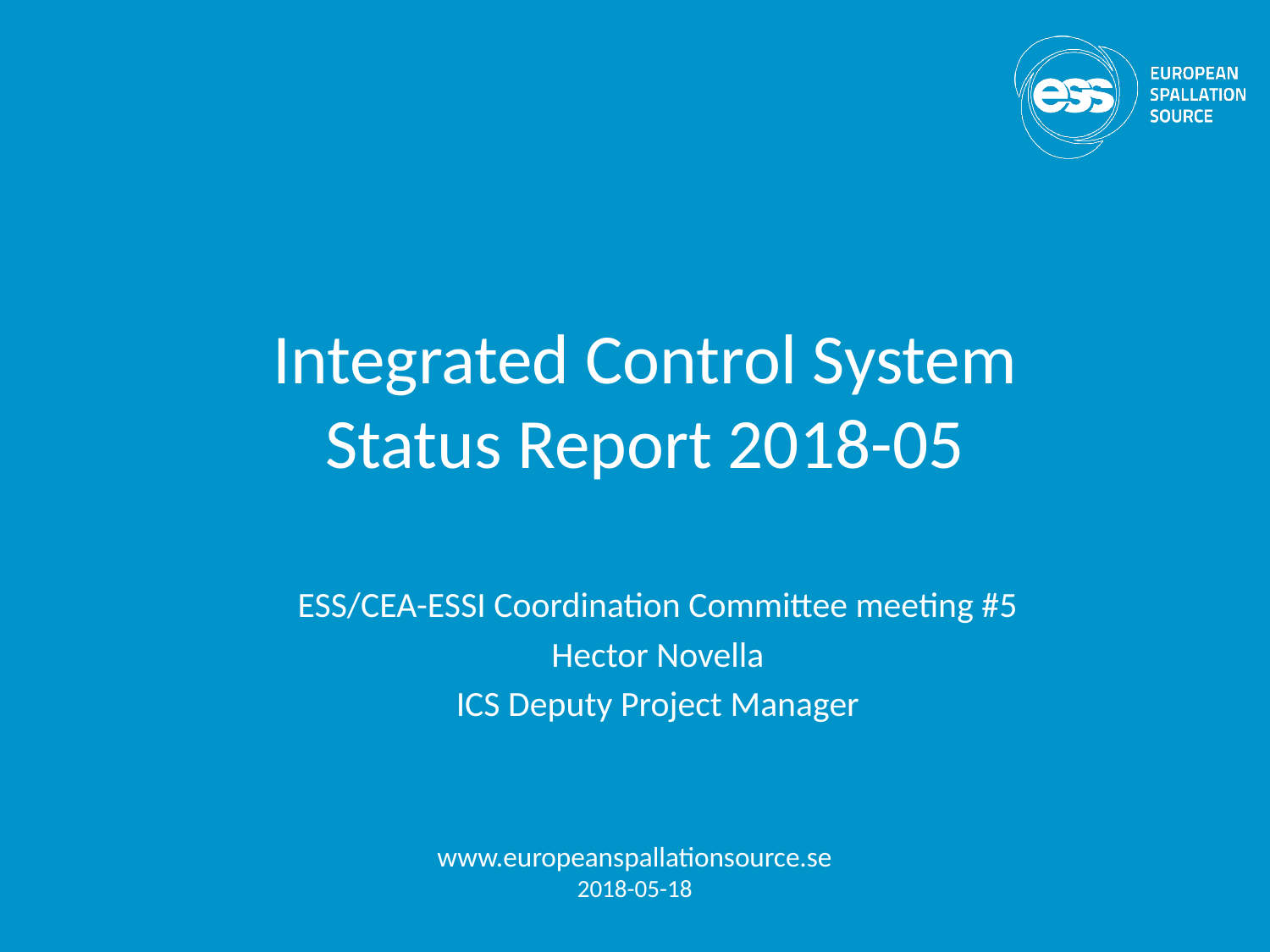

# Integrated Control System Status Report 2018-05
ESS/CEA-ESSI Coordination Committee meeting #5
Hector Novella
ICS Deputy Project Manager
www.europeanspallationsource.se
2018-05-18